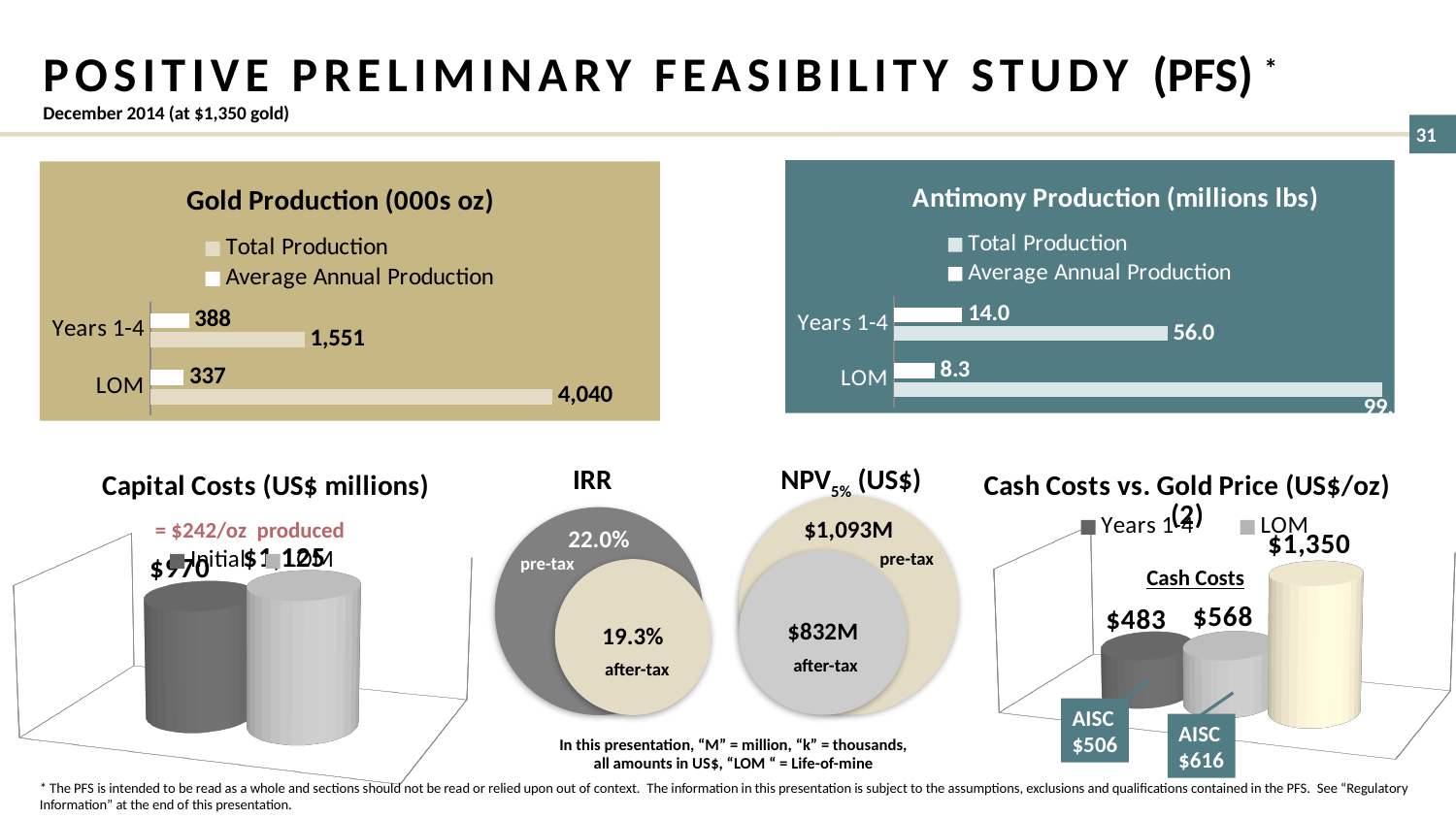

# POSITIVE PRELIMINARY FEASIBILITY STUDY (PFS) * December 2014 (at $1,350 gold)

### Chart: Antimony Production (millions lbs)

| Category | Average Annual Production | Total Production |
|---|---|---|
| Years 1-4 | 14.0 | 56.0 |
| LOM | 8.3 | 99.9 |

### Chart: Gold Production (000s oz)

| Category | Average Annual Production | Total Production |
|---|---|---|
| Years 1-4 | 388.0 | 1551.0 |
| LOM | 337.0 | 4040.0 |

[unsupported chart]

[unsupported chart]

IRR
NPV5% (US$)
$1,093M
$832M
22.0%
19.3%
= $242/oz  produced
pre-tax
pre-tax
Cash Costs
after-tax
after-tax
AISC
$506
AISC
$616
In this presentation, “M” = million, “k” = thousands, all amounts in US$, “LOM “ = Life-of-mine
* The PFS is intended to be read as a whole and sections should not be read or relied upon out of context.  The information in this presentation is subject to the assumptions, exclusions and qualifications contained in the PFS.  See “Regulatory Information” at the end of this presentation.